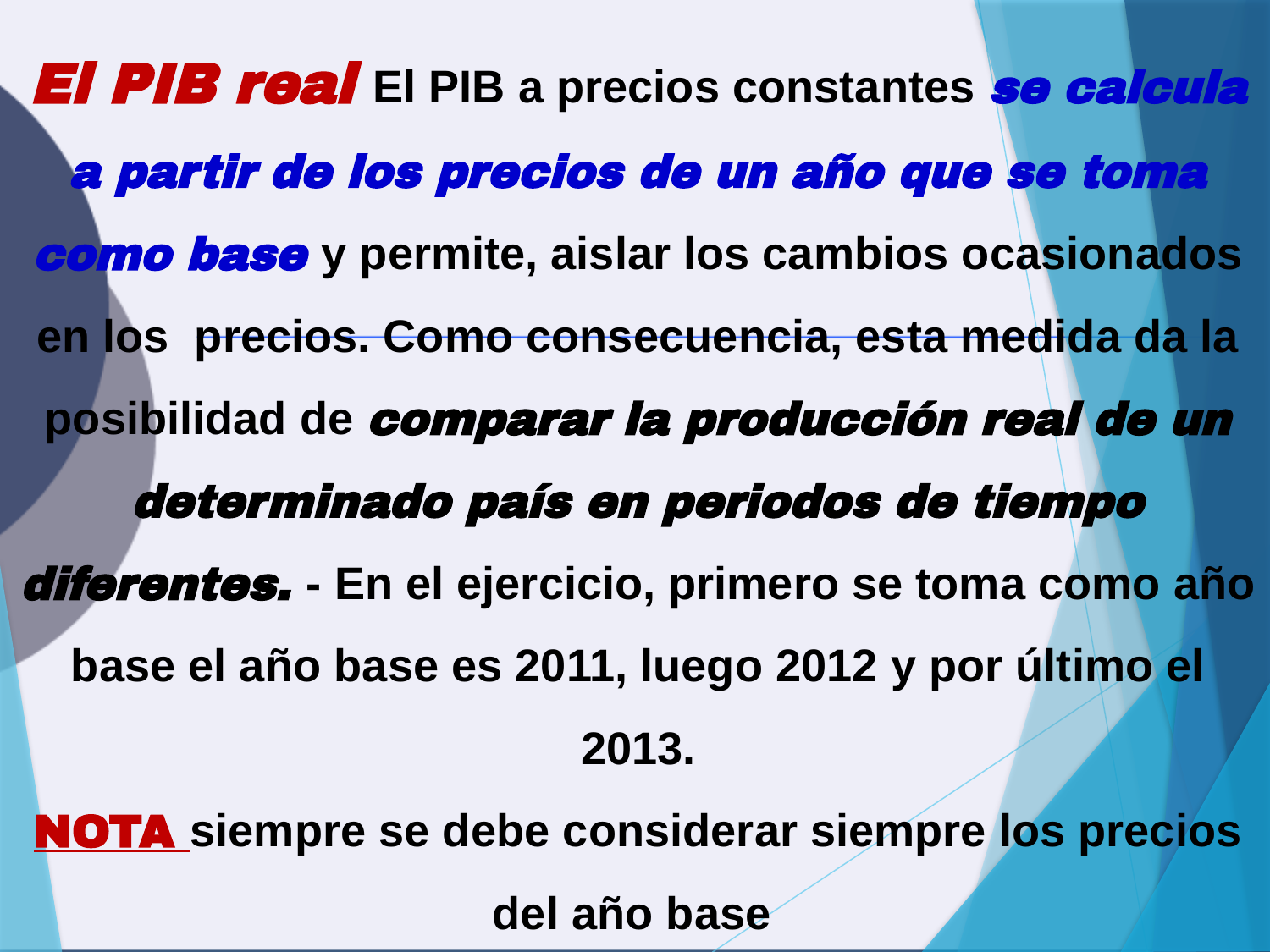

El PIB real El PIB a precios constantes se calcula a partir de los precios de un año que se toma como base y permite, aislar los cambios ocasionados en los  precios. Como consecuencia, esta medida da la posibilidad de comparar la producción real de un determinado país en periodos de tiempo diferentes. - En el ejercicio, primero se toma como año base el año base es 2011, luego 2012 y por último el 2013.
NOTA siempre se debe considerar siempre los precios del año base